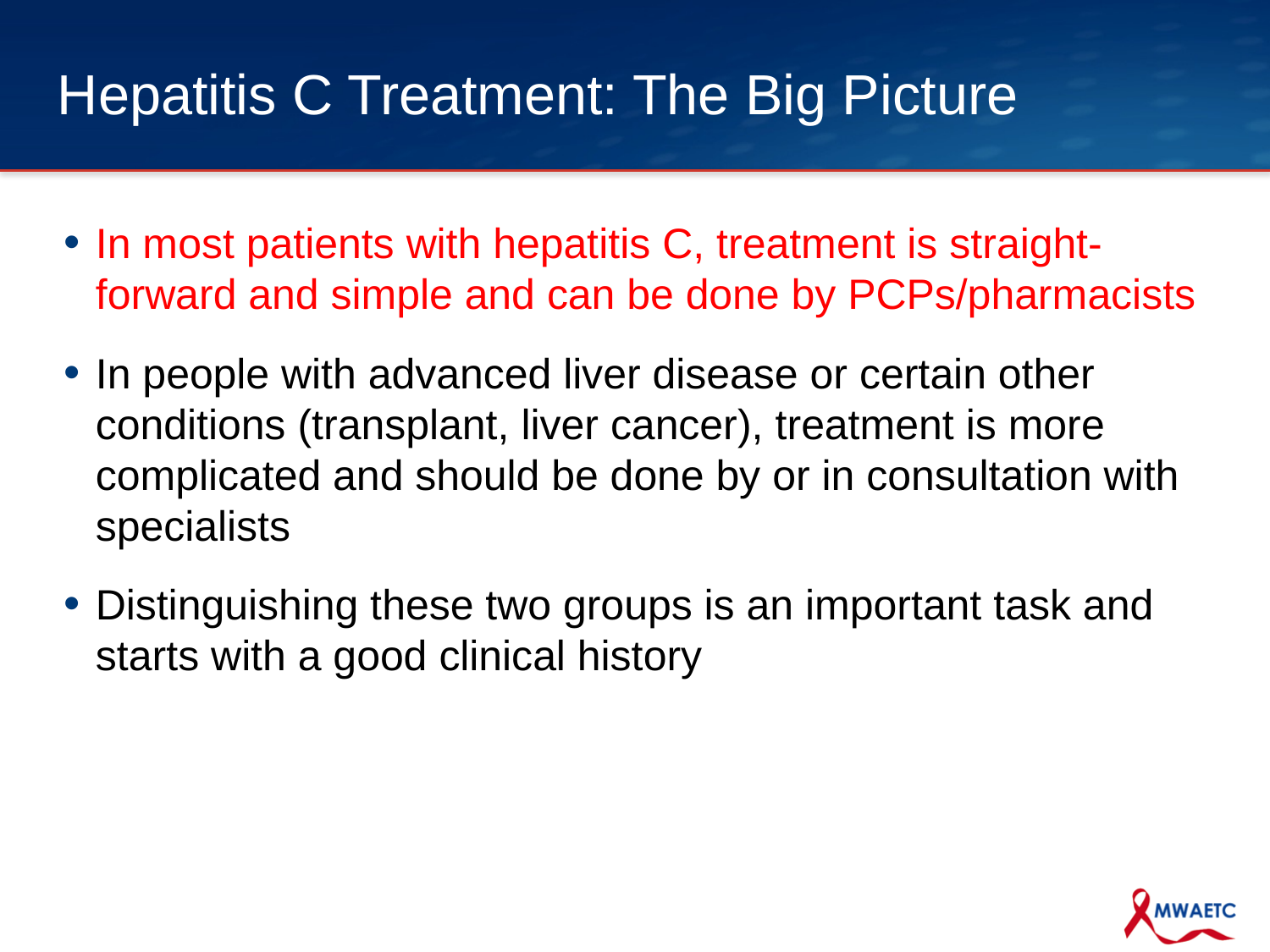

# Hepatitis C Treatment: The Big Picture
In most patients with hepatitis C, treatment is straight-forward and simple and can be done by PCPs/pharmacists
In people with advanced liver disease or certain other conditions (transplant, liver cancer), treatment is more complicated and should be done by or in consultation with specialists
Distinguishing these two groups is an important task and starts with a good clinical history